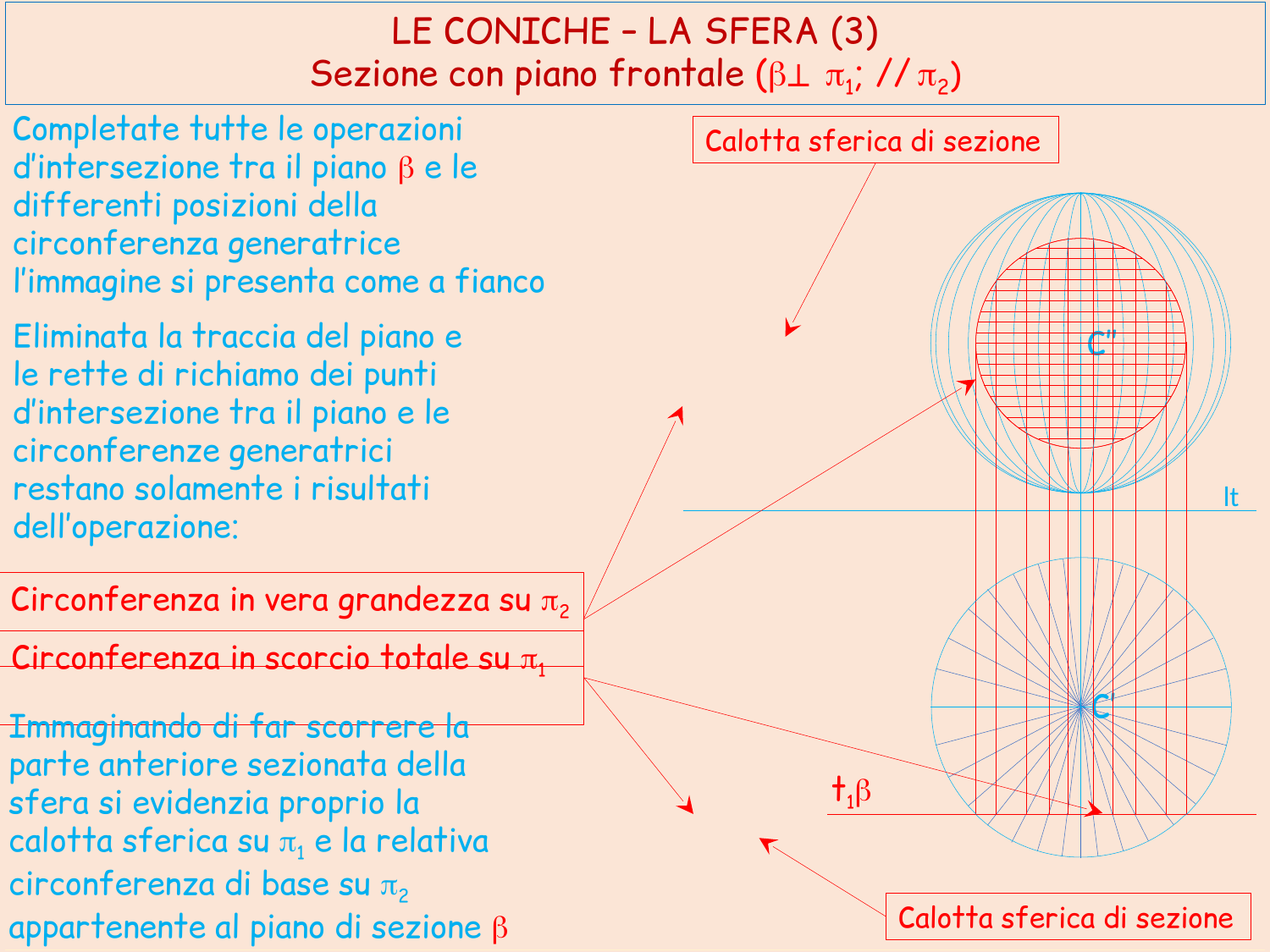

LE CONICHE – LA SFERA (3)
Sezione con piano frontale (β⊥ π1; // π2)
Completate tutte le operazioni d’intersezione tra il piano β e le differenti posizioni della circonferenza generatrice l’immagine si presenta come a fianco
Calotta sferica di sezione

Eliminata la traccia del piano e le rette di richiamo dei punti d’intersezione tra il piano e le circonferenze generatrici restano solamente i risultati dell’operazione:
C’’
lt

Circonferenza in vera grandezza su π2

Circonferenza in scorcio totale su π1

C’
Immaginando di far scorrere la parte anteriore sezionata della sfera si evidenzia proprio la calotta sferica su π1 e la relativa circonferenza di base su π2 appartenente al piano di sezione β
t1β
Calotta sferica di sezione